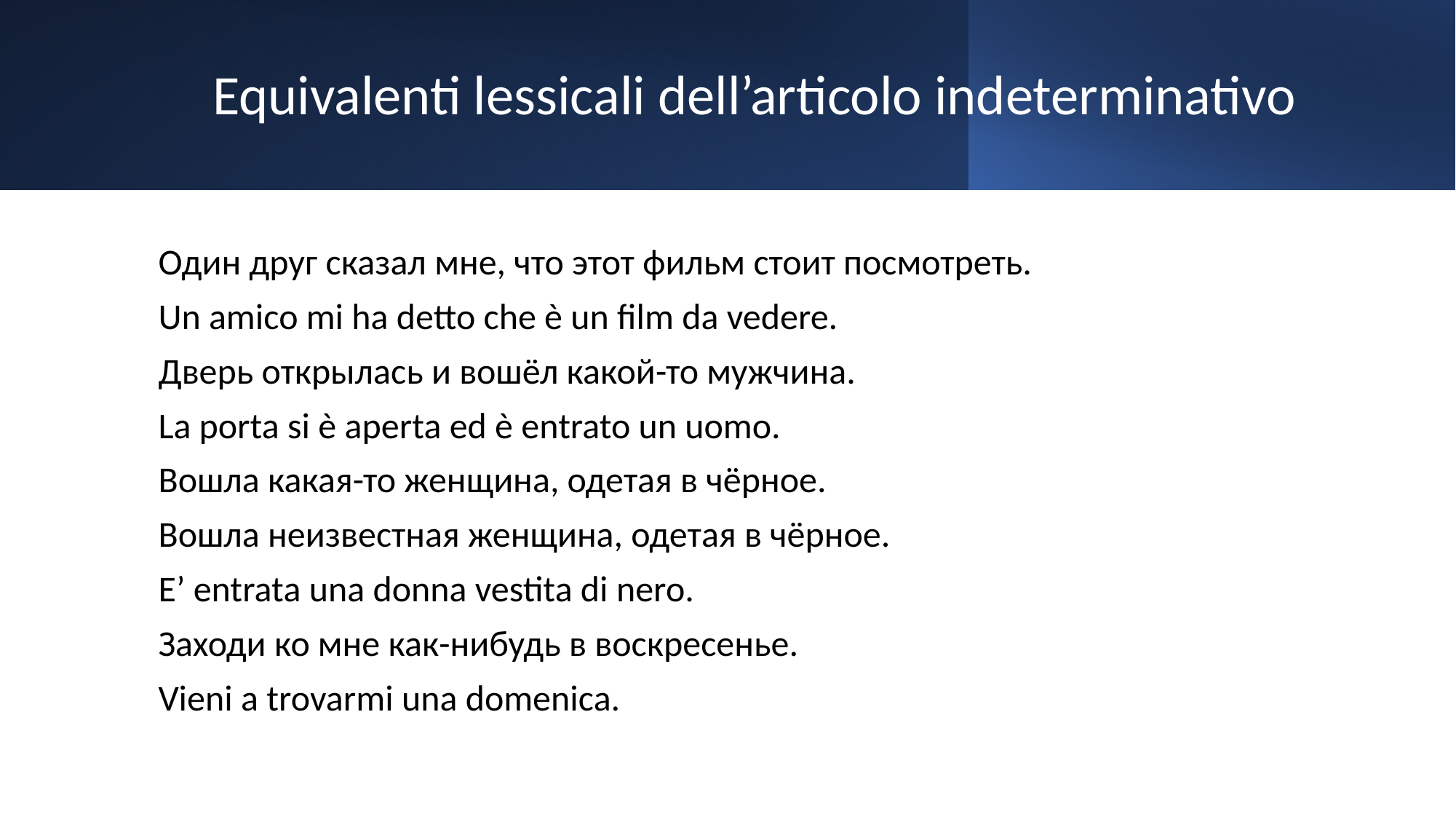

# Equivalenti lessicali dell’articolo indeterminativo
Один друг сказал мне, что этот фильм стоит посмотреть.
Un amico mi ha detto che è un film da vedere.
Дверь открылась и вошёл какой-то мужчина.
La porta si è aperta ed è entrato un uomo.
Вошла какая-то женщина, одетая в чёрное.
Вошла неизвестная женщина, одетая в чёрное.
E’ entrata una donna vestita di nero.
Заходи ко мне как-нибудь в воскресенье.
Vieni a trovarmi una domenica.